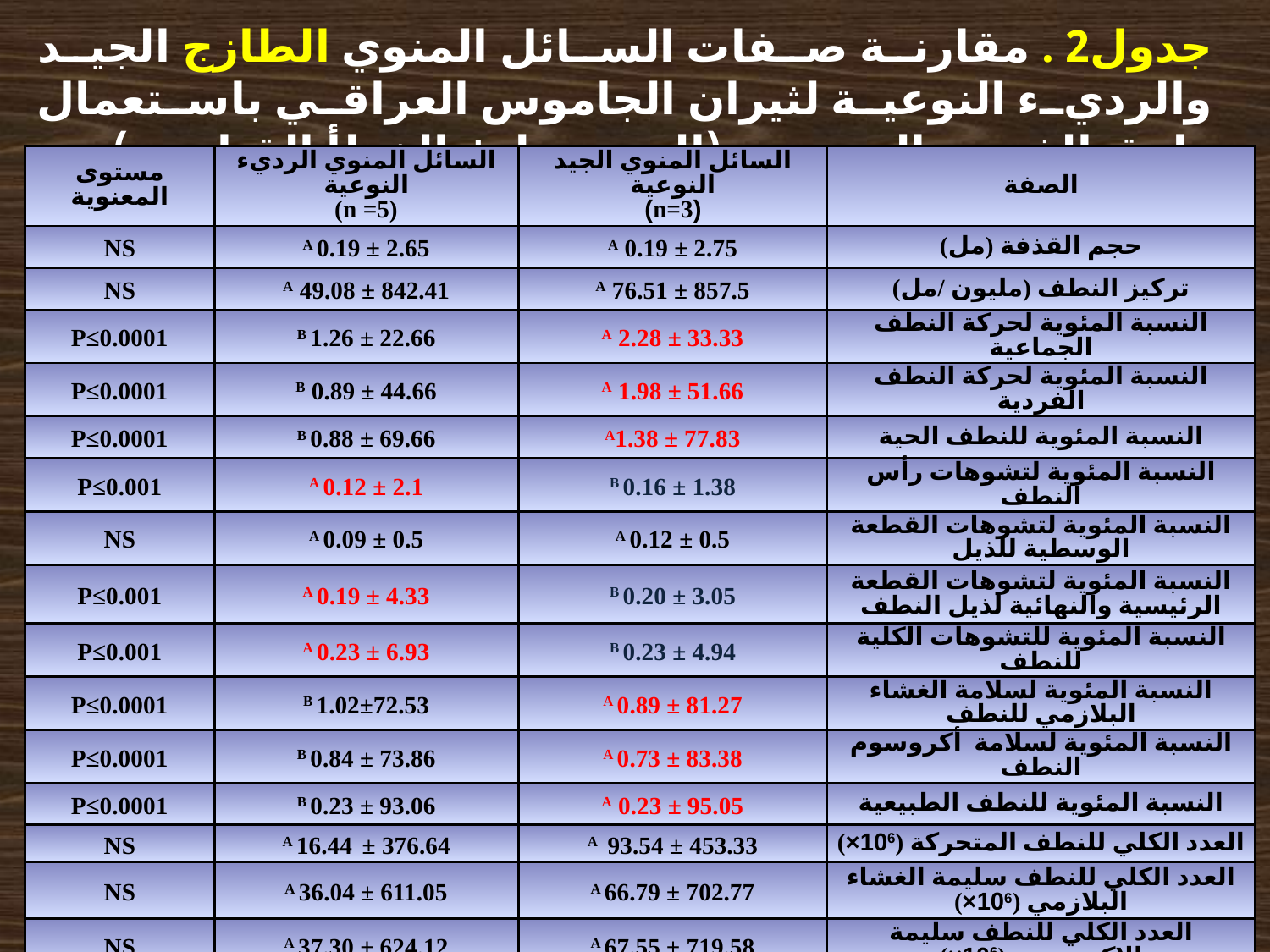

جدول2 . مقارنة صفات السائل المنوي الطازج الجيد والرديء النوعية لثيران الجاموس العراقي باستعمال طرق الفحص المجهرية (المتوسط ± الخطأ القياسي).
| مستوى المعنوية | السائل المنوي الرديء النوعية (n =5) | السائل المنوي الجيد النوعية (n=3) | الصفة |
| --- | --- | --- | --- |
| ns | a 0.19 ± 2.65 | a 0.19 ± 2.75 | حجم القذفة (مل) |
| ns | a 49.08 ± 842.41 | a 76.51 ± 857.5 | تركيز النطف (مليون /مل) |
| p≤0.0001 | b 1.26 ± 22.66 | a 2.28 ± 33.33 | النسبة المئوية لحركة النطف الجماعية |
| p≤0.0001 | b 0.89 ± 44.66 | a 1.98 ± 51.66 | النسبة المئوية لحركة النطف الفردية |
| p≤0.0001 | b 0.88 ± 69.66 | a1.38 ± 77.83 | النسبة المئوية للنطف الحية |
| p≤0.001 | a 0.12 ± 2.1 | b 0.16 ± 1.38 | النسبة المئوية لتشوهات رأس النطف |
| ns | a 0.09 ± 0.5 | a 0.12 ± 0.5 | النسبة المئوية لتشوهات القطعة الوسطية للذيل |
| p≤0.001 | a 0.19 ± 4.33 | b 0.20 ± 3.05 | النسبة المئوية لتشوهات القطعة الرئيسية والنهائية لذيل النطف |
| p≤0.001 | a 0.23 ± 6.93 | b 0.23 ± 4.94 | النسبة المئوية للتشوهات الكلية للنطف |
| p≤0.0001 | b 1.02±72.53 | a 0.89 ± 81.27 | النسبة المئوية لسلامة الغشاء البلازمي للنطف |
| p≤0.0001 | b 0.84 ± 73.86 | a 0.73 ± 83.38 | النسبة المئوية لسلامة أكروسوم النطف |
| p≤0.0001 | b 0.23 ± 93.06 | a 0.23 ± 95.05 | النسبة المئوية للنطف الطبيعية |
| ns | a 16.44 ± 376.64 | a 93.54 ± 453.33 | العدد الكلي للنطف المتحركة (106×) |
| ns | a 36.04 ± 611.05 | a 66.79 ± 702.77 | العدد الكلي للنطف سليمة الغشاء البلازمي (106×) |
| ns | a 37.30 ± 624.12 | a 67.55 ± 719.58 | العدد الكلي للنطف سليمة الاكروسوم (106×) |
| p≤0.01 | b 16.53 ± 255.83 | a 40.42 ± 355.33 | العدد الكلي لاجزاء النطف الحيوية (106×) |
| ns | a 45.18 ± 783.57 | a 73.89 ± 816.73 | العدد الكلي للنطف الطبيعية (106×) |